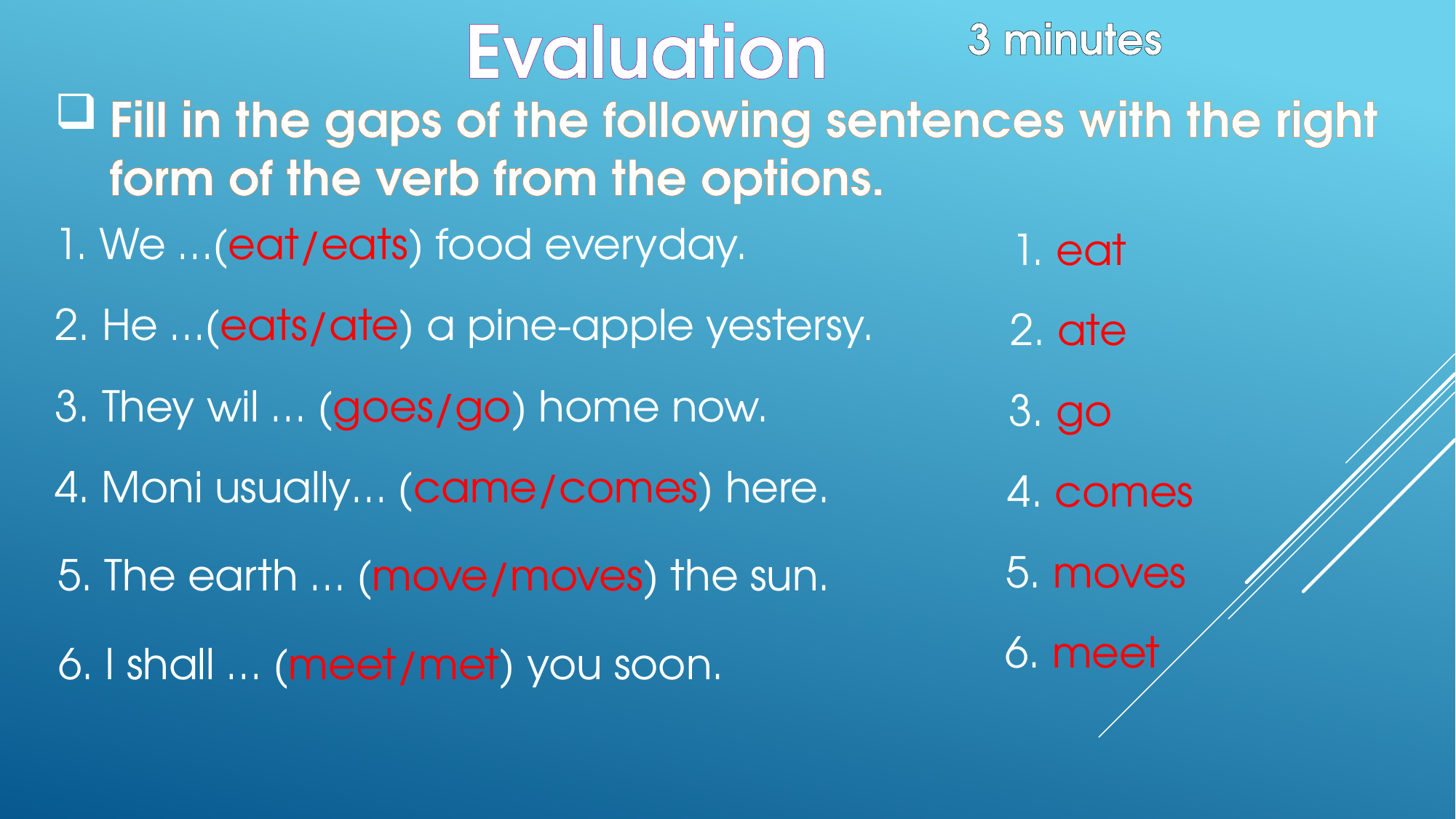

Evaluation
3 minutes
Fill in the gaps of the following sentences with the right form of the verb from the options.
1. We …(eat/eats) food everyday.
1. eat
2. He …(eats/ate) a pine-apple yestersy.
2. ate
3. They wil … (goes/go) home now.
3. go
4. Moni usually… (came/comes) here.
4. comes
5. moves
5. The earth … (move/moves) the sun.
6. meet
6. I shall … (meet/met) you soon.